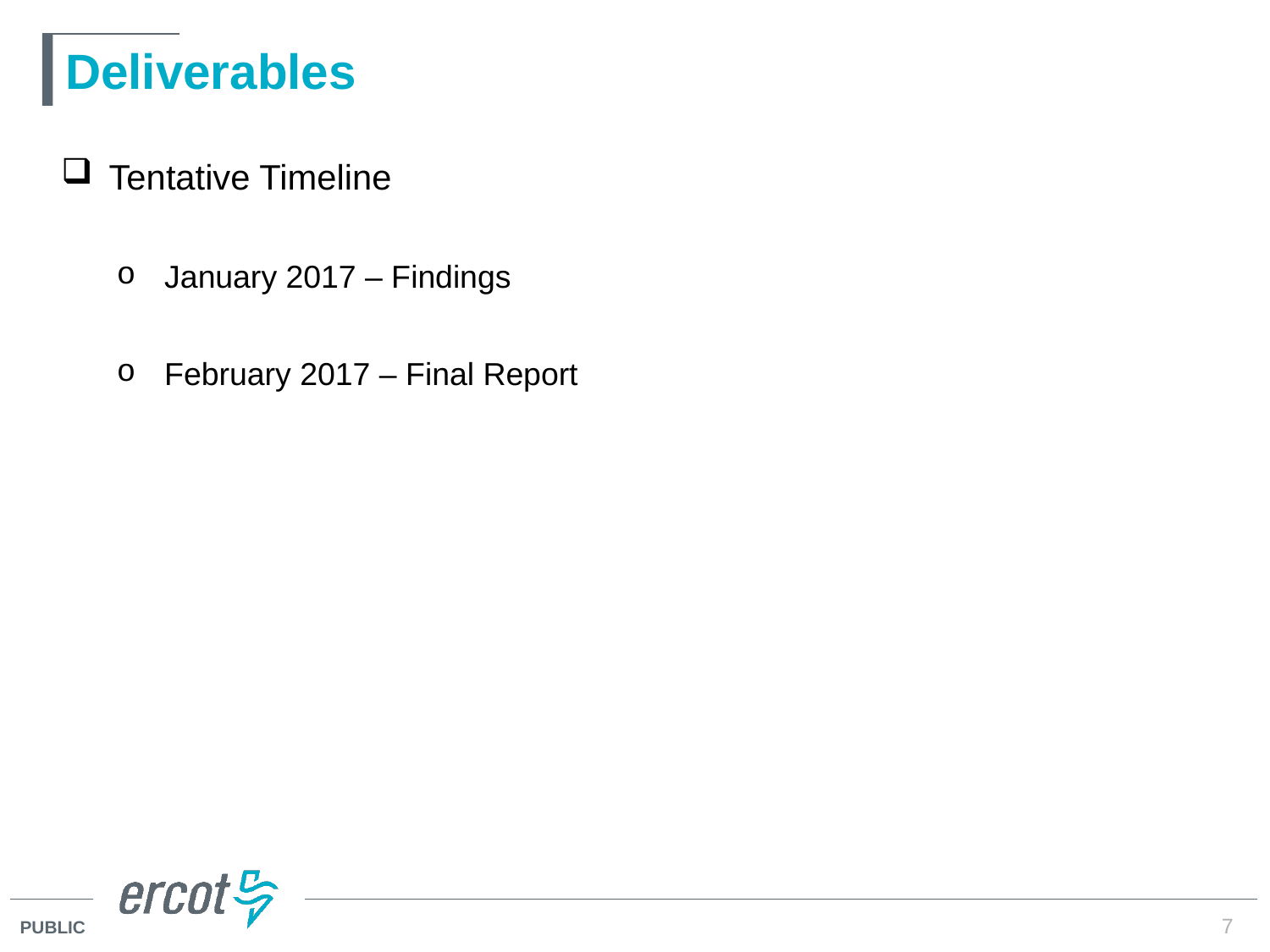

# Deliverables
Tentative Timeline
January 2017 – Findings
February 2017 – Final Report

7